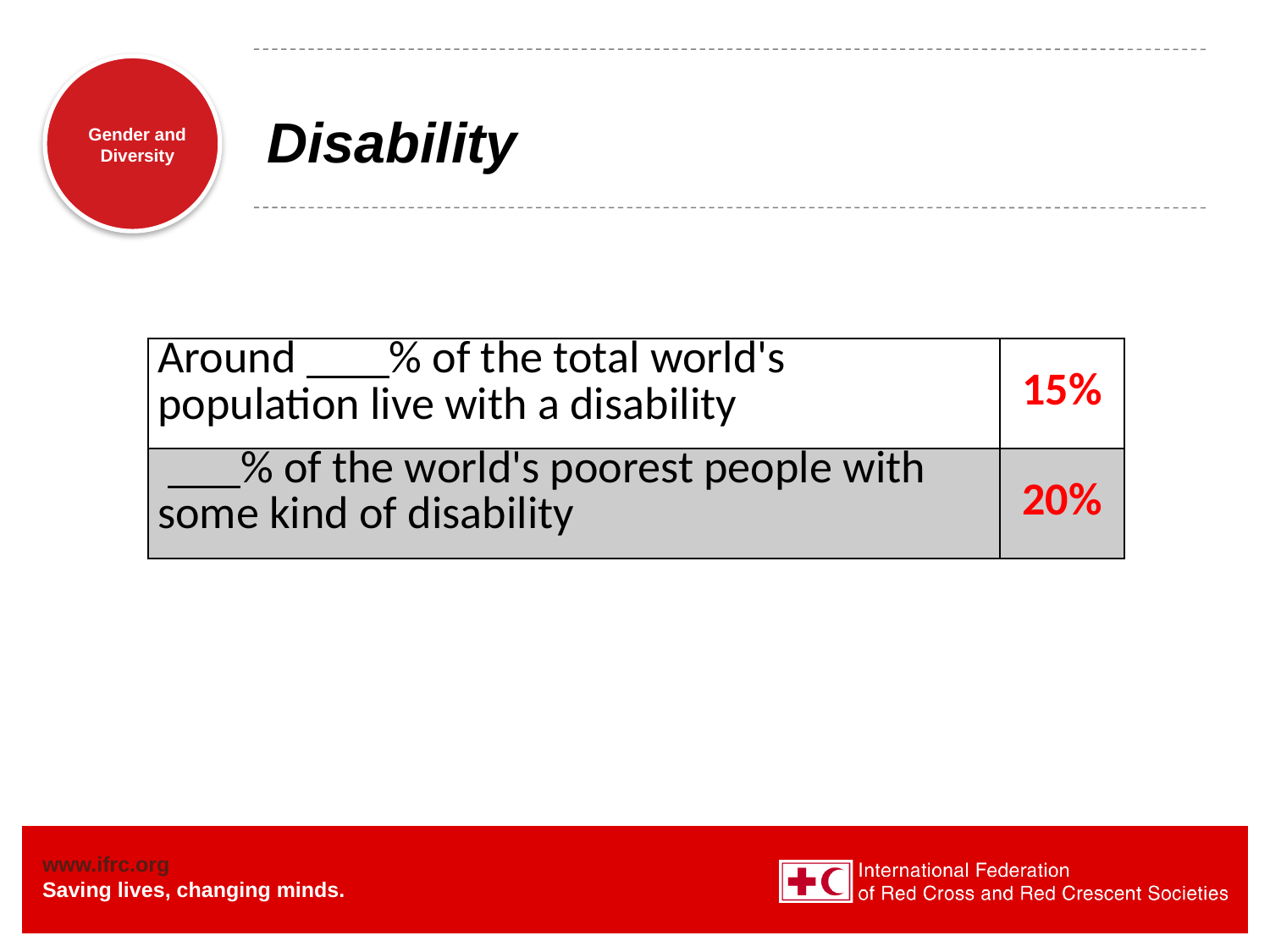

Disability
| Around % of the total world's population live with a disability | 15% |
| --- | --- |
| % of the world's poorest people with some kind of disability | 20% |